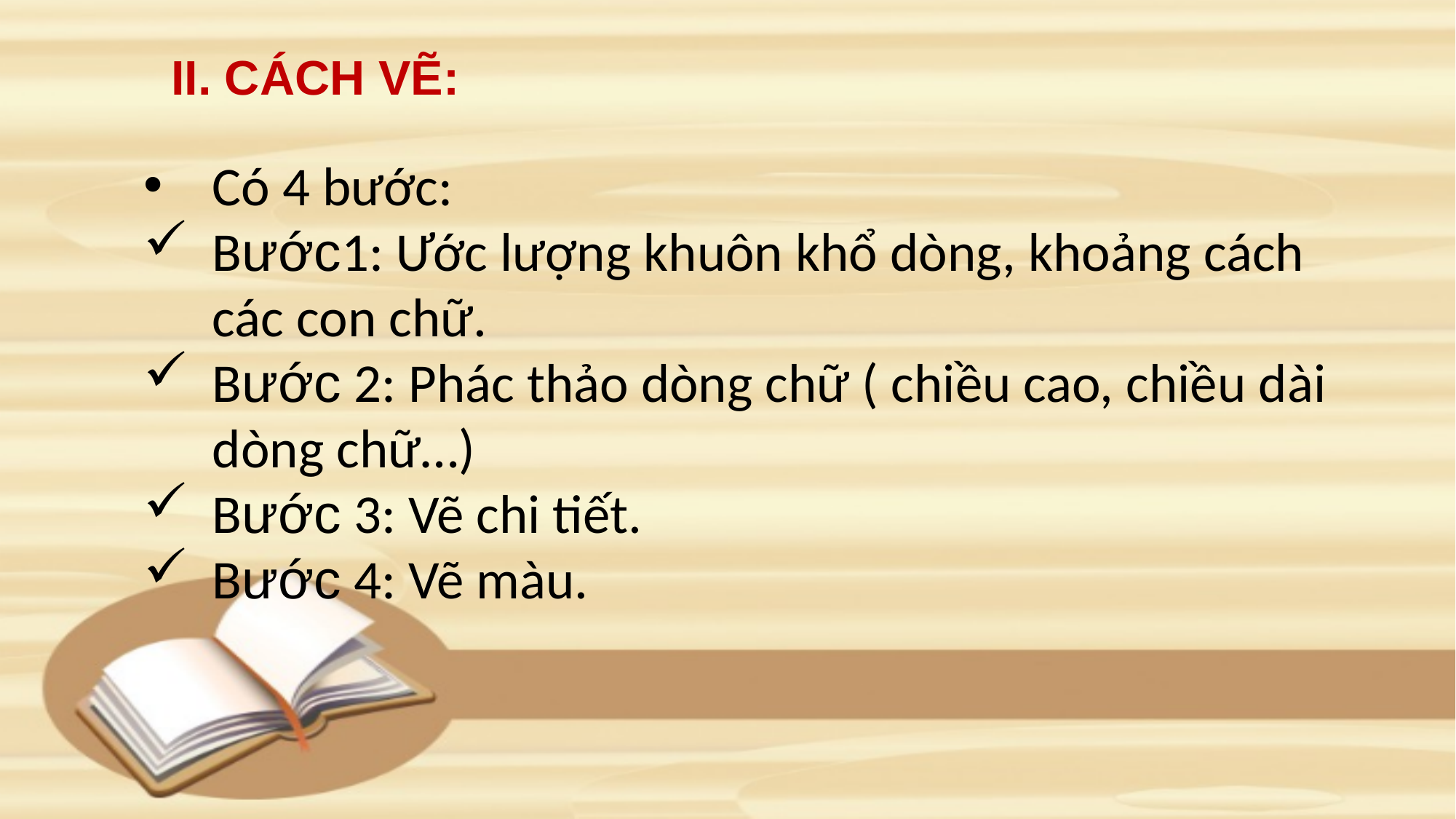

# II. CÁCH VẼ:
Có 4 bước:
Bước1: Ước lượng khuôn khổ dòng, khoảng cách các con chữ.
Bước 2: Phác thảo dòng chữ ( chiều cao, chiều dài dòng chữ…)
Bước 3: Vẽ chi tiết.
Bước 4: Vẽ màu.